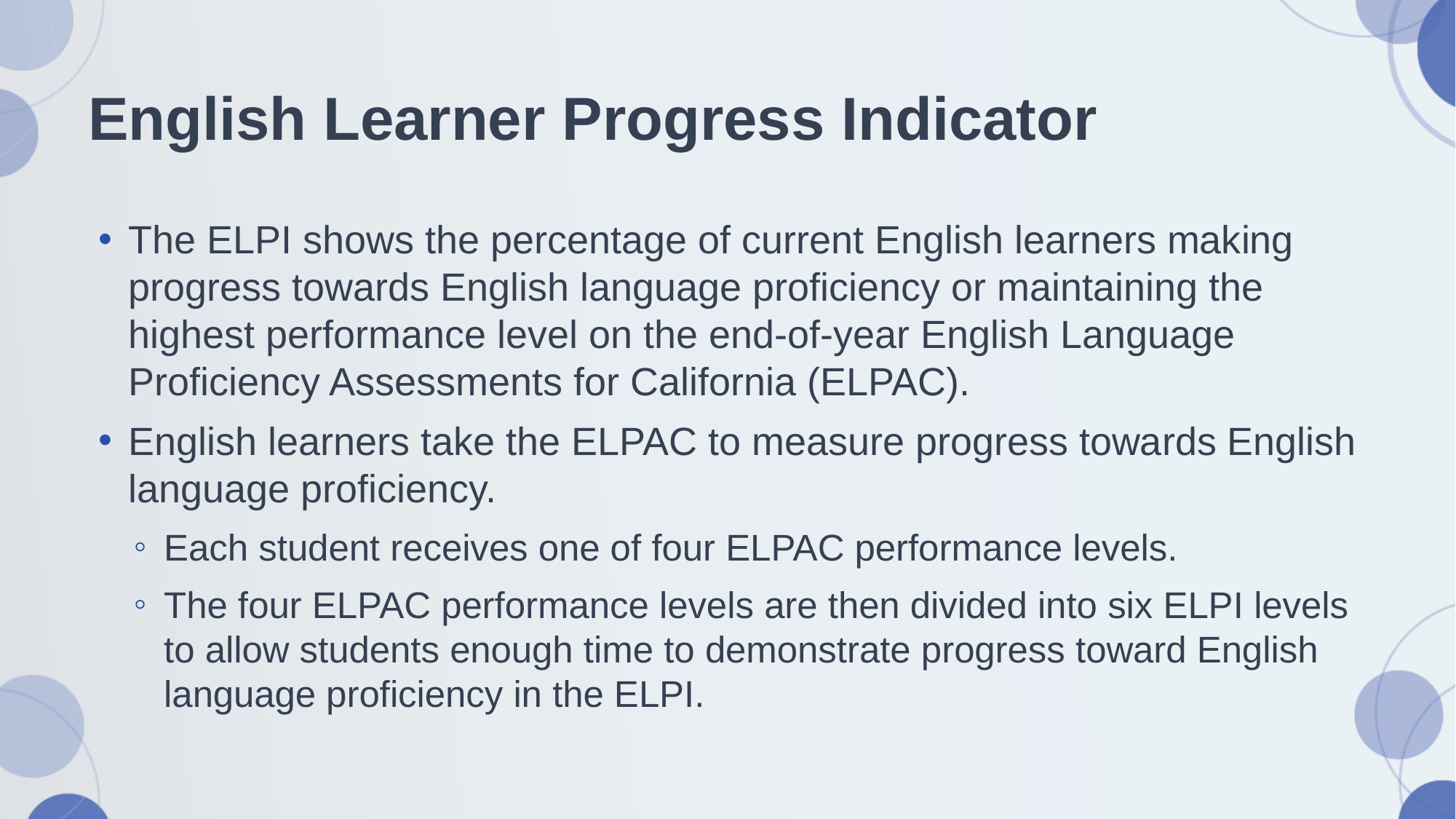

# English Learner Progress Indicator
The ELPI shows the percentage of current English learners making progress towards English language proficiency or maintaining the highest performance level on the end-of-year English Language Proficiency Assessments for California (ELPAC).
English learners take the ELPAC to measure progress towards English language proficiency.
Each student receives one of four ELPAC performance levels.
The four ELPAC performance levels are then divided into six ELPI levels to allow students enough time to demonstrate progress toward English language proficiency in the ELPI.